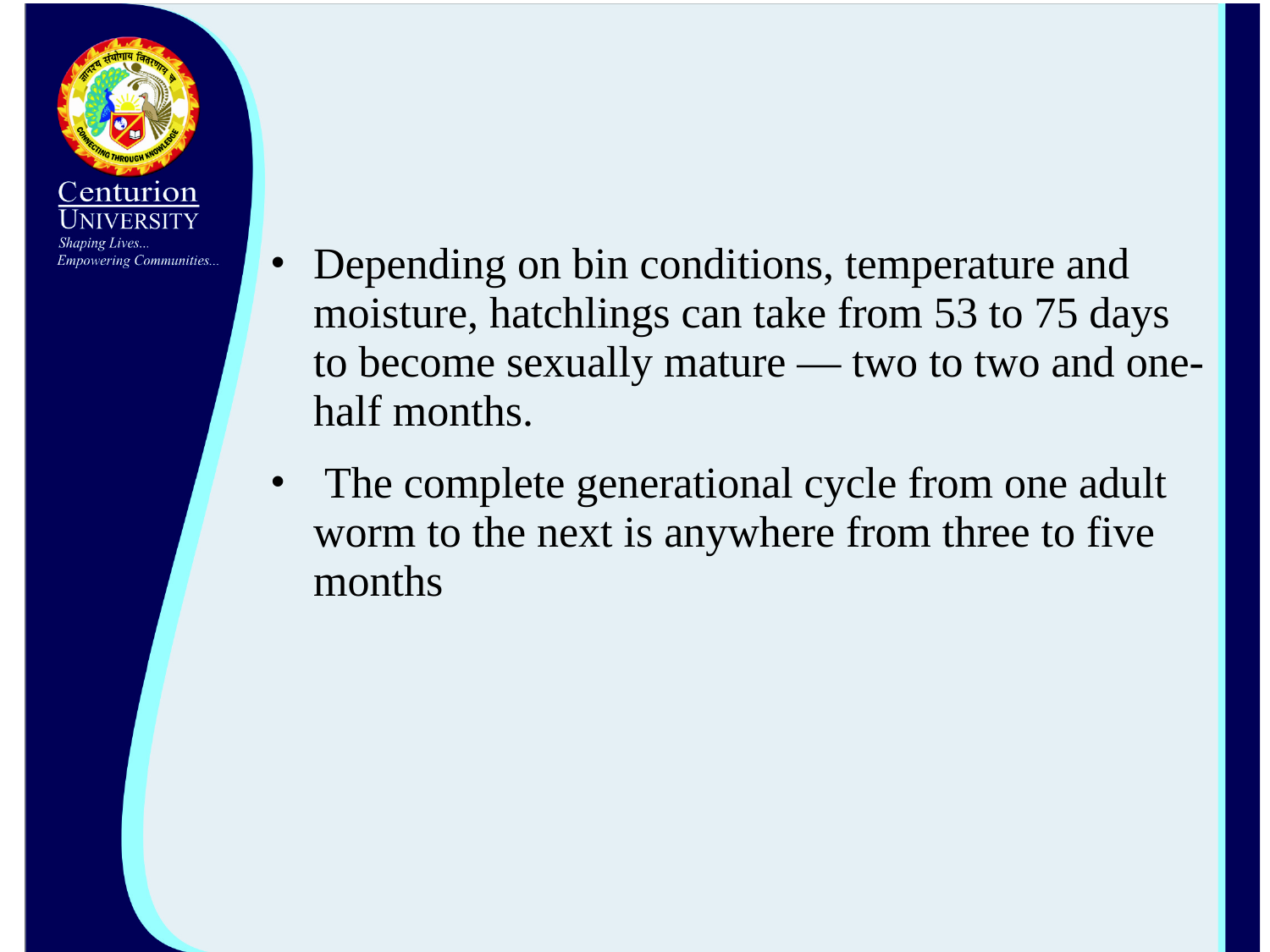

Depending on bin conditions, temperature and moisture, hatchlings can take from 53 to 75 days to become sexually mature — two to two and one-half months.
 The complete generational cycle from one adult worm to the next is anywhere from three to five months